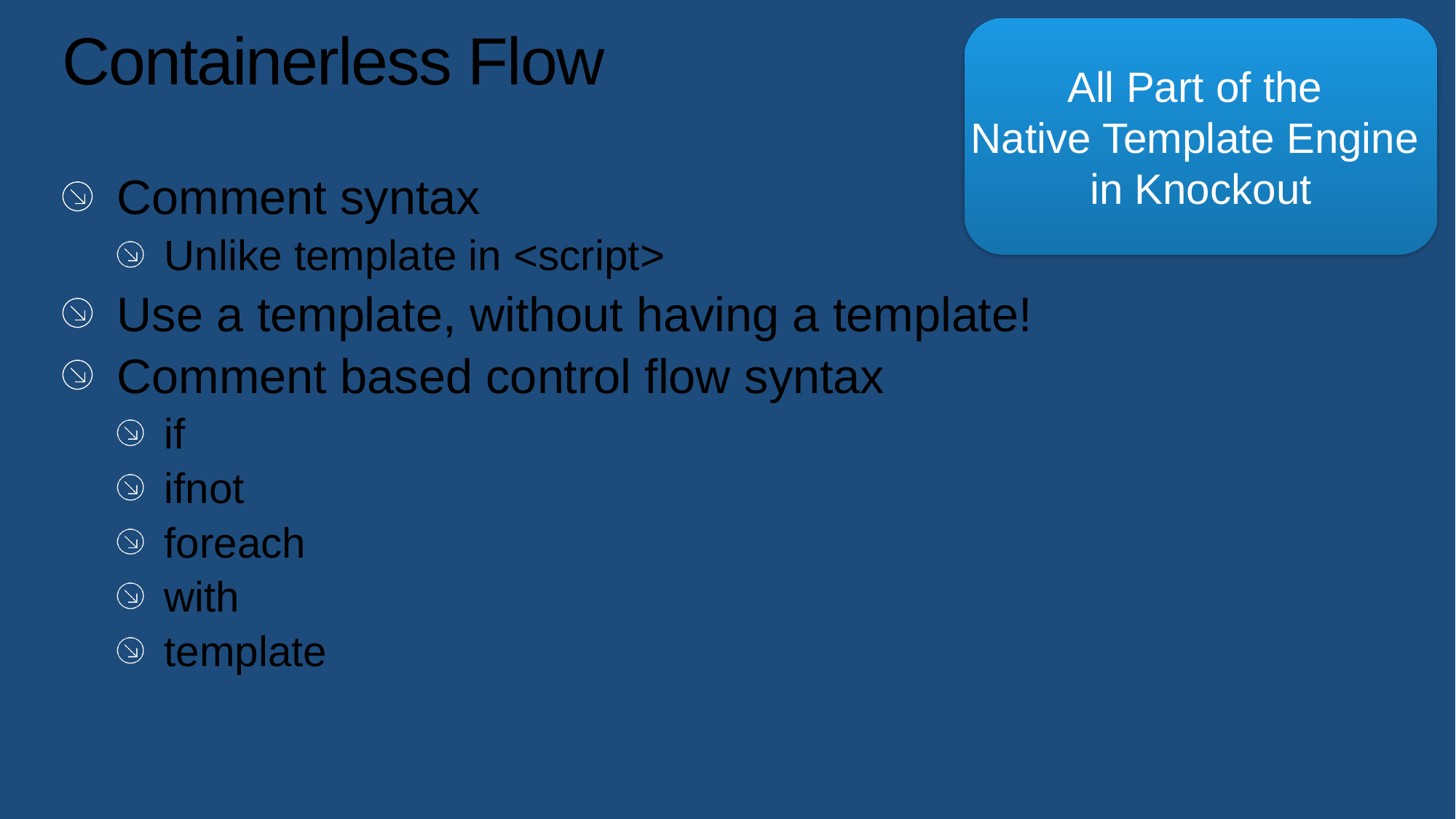

All Part of the
Native Template Engine
in Knockout
# Containerless Flow
Comment syntax
Unlike template in <script>
Use a template, without having a template!
Comment based control flow syntax
if
ifnot
foreach
with
template